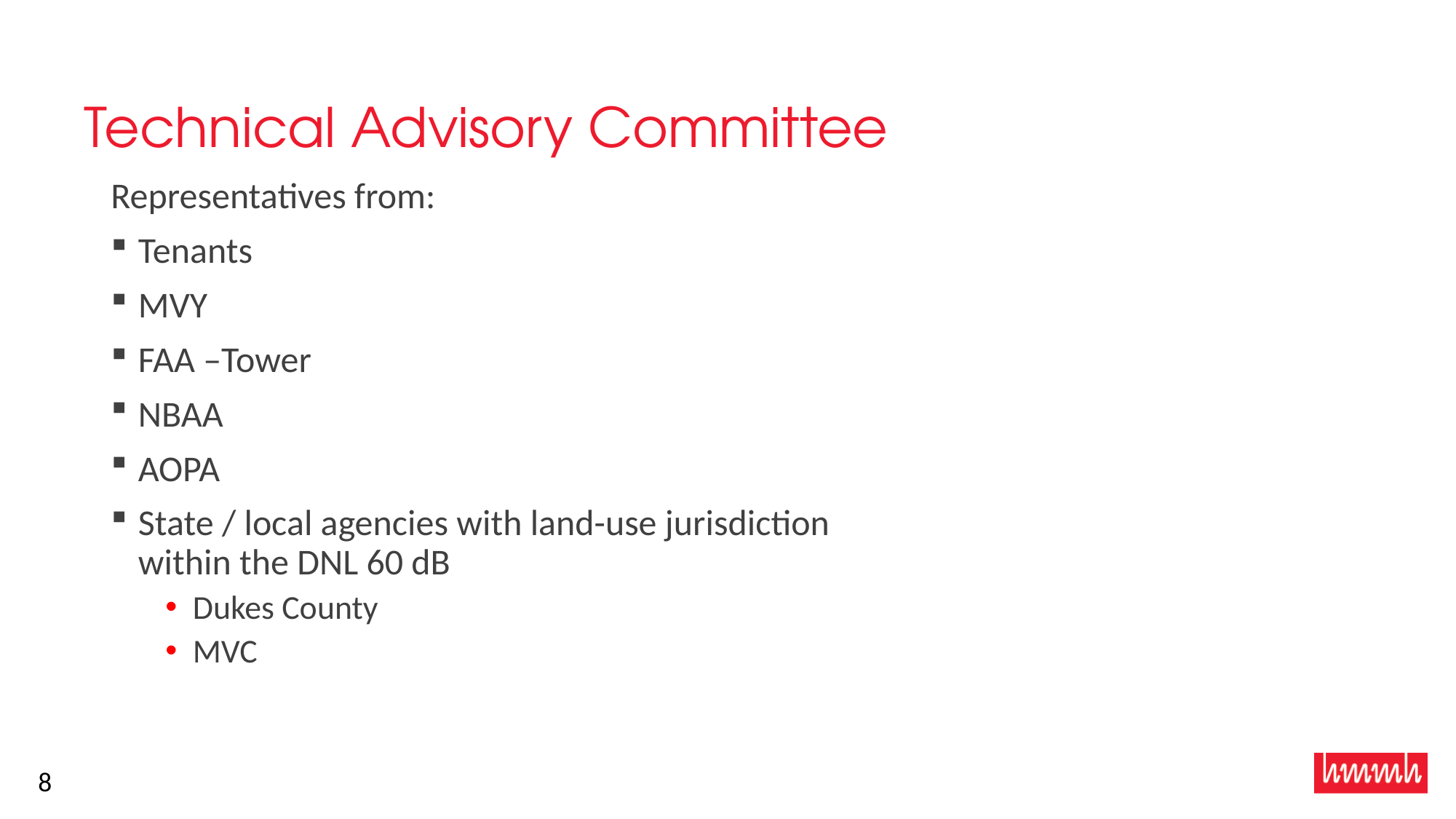

# Technical Advisory Committee
Representatives from:
Tenants
MVY
FAA –Tower
NBAA
AOPA
State / local agencies with land-use jurisdiction within the DNL 60 dB
Dukes County
MVC
8